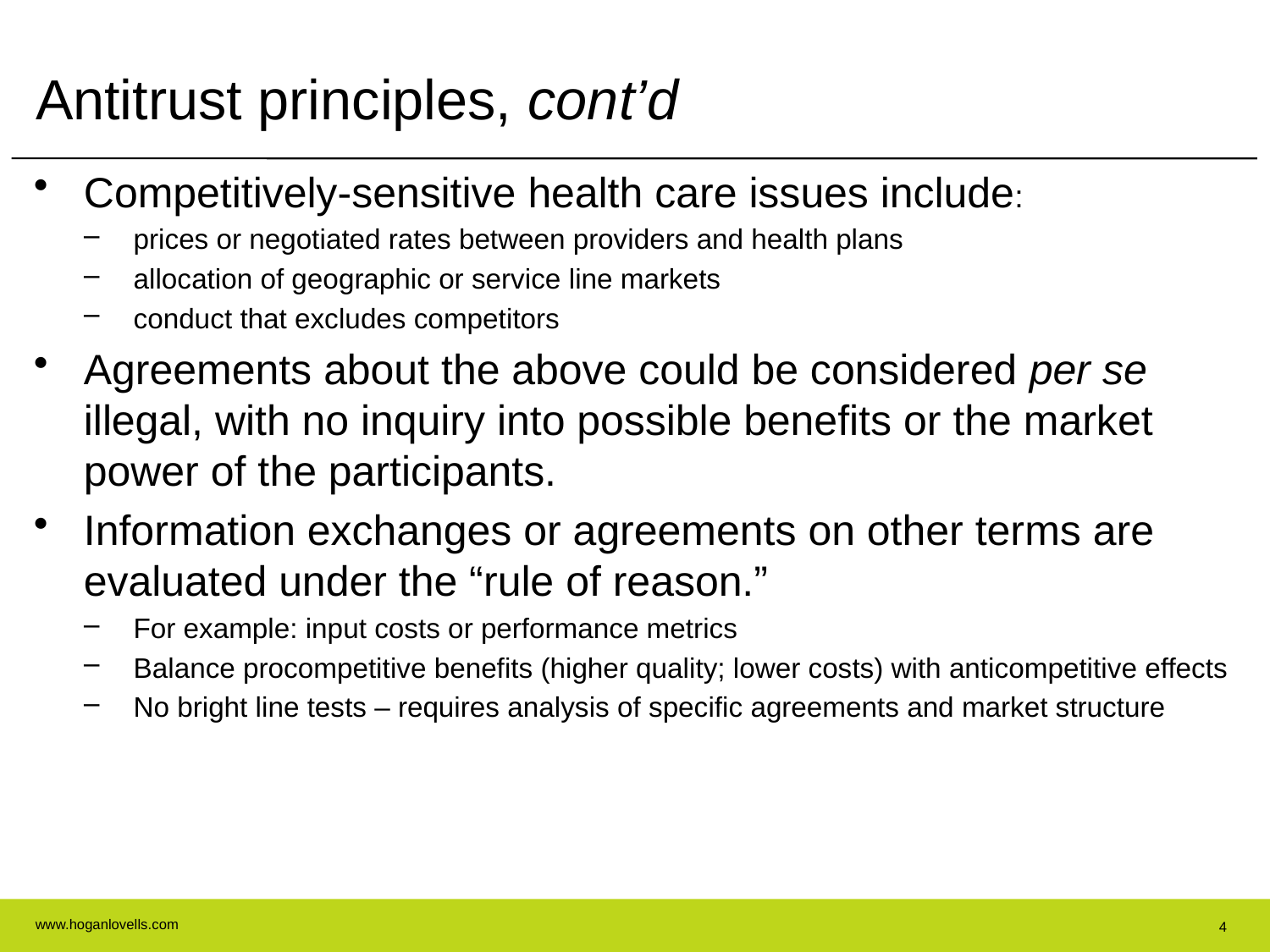

# Antitrust principles, cont’d
Competitively-sensitive health care issues include:
prices or negotiated rates between providers and health plans
allocation of geographic or service line markets
conduct that excludes competitors
Agreements about the above could be considered per se illegal, with no inquiry into possible benefits or the market power of the participants.
Information exchanges or agreements on other terms are evaluated under the “rule of reason.”
For example: input costs or performance metrics
Balance procompetitive benefits (higher quality; lower costs) with anticompetitive effects
No bright line tests – requires analysis of specific agreements and market structure
4